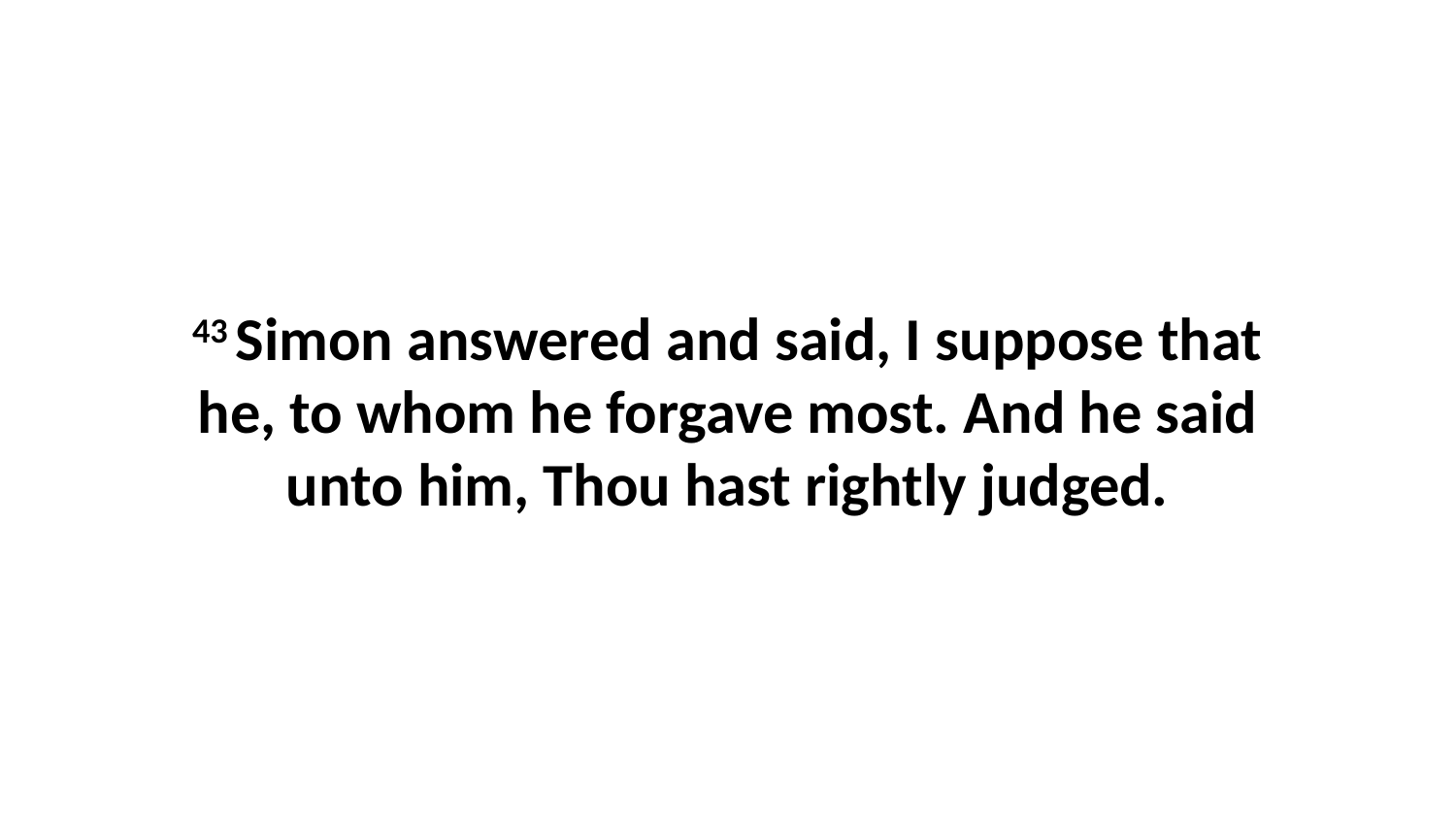

43 Simon answered and said, I suppose that he, to whom he forgave most. And he said unto him, Thou hast rightly judged.